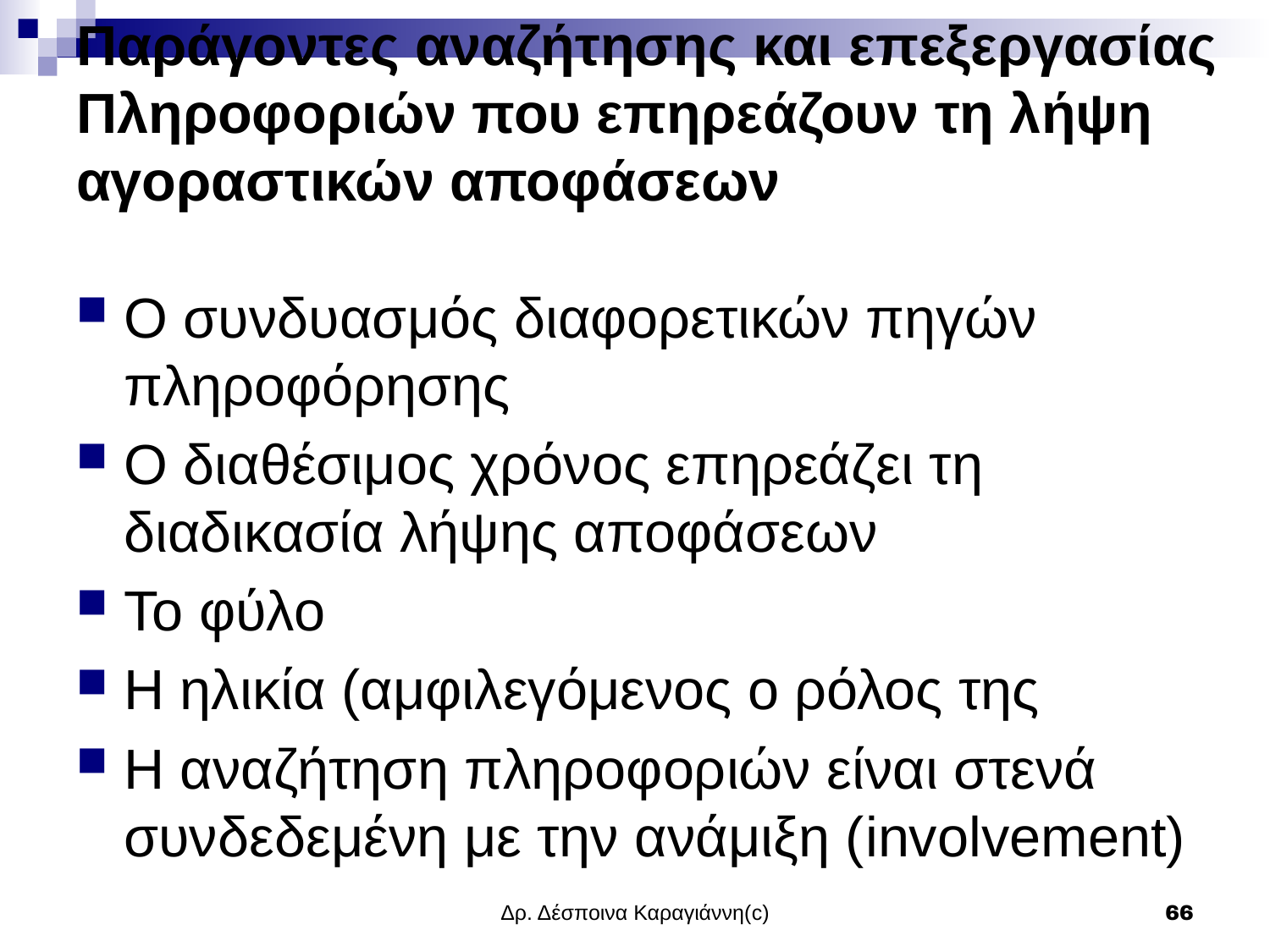

# Παράγοντες αναζήτησης και επεξεργασίας Πληροφοριών που επηρεάζουν τη λήψη αγοραστικών αποφάσεων
Ο συνδυασμός διαφορετικών πηγών πληροφόρησης
Ο διαθέσιμος χρόνος επηρεάζει τη διαδικασία λήψης αποφάσεων
Το φύλο
Η ηλικία (αμφιλεγόμενος ο ρόλος της
Η αναζήτηση πληροφοριών είναι στενά συνδεδεμένη με την ανάμιξη (involvement)
Δρ. Δέσποινα Καραγιάννη(c)
66